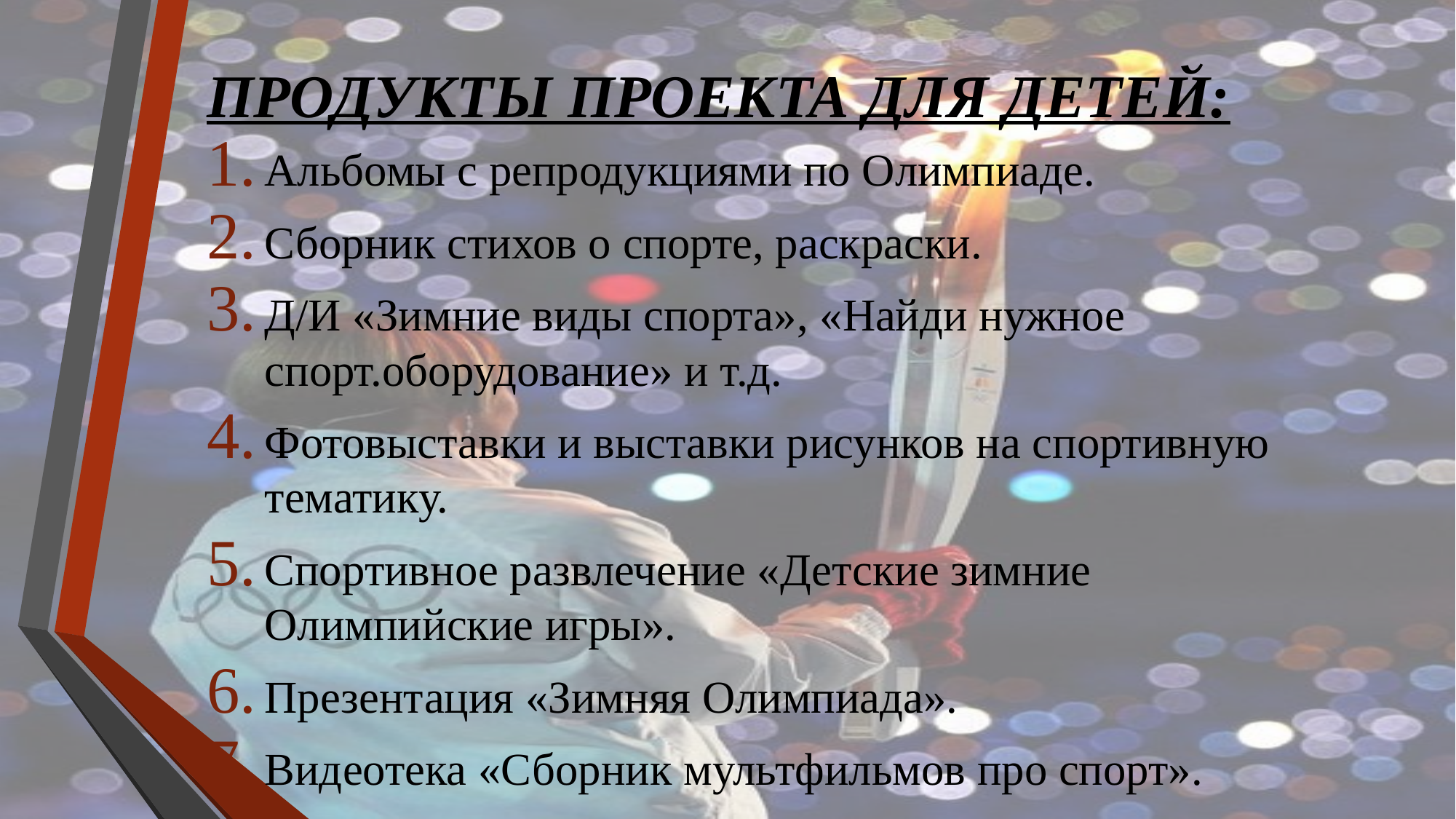

# ПРОДУКТЫ ПРОЕКТА ДЛЯ ДЕТЕЙ:
Альбомы с репродукциями по Олимпиаде.
Сборник стихов о спорте, раскраски.
Д/И «Зимние виды спорта», «Найди нужное спорт.оборудование» и т.д.
Фотовыставки и выставки рисунков на спортивную тематику.
Спортивное развлечение «Детские зимние Олимпийские игры».
Презентация «Зимняя Олимпиада».
Видеотека «Сборник мультфильмов про спорт».